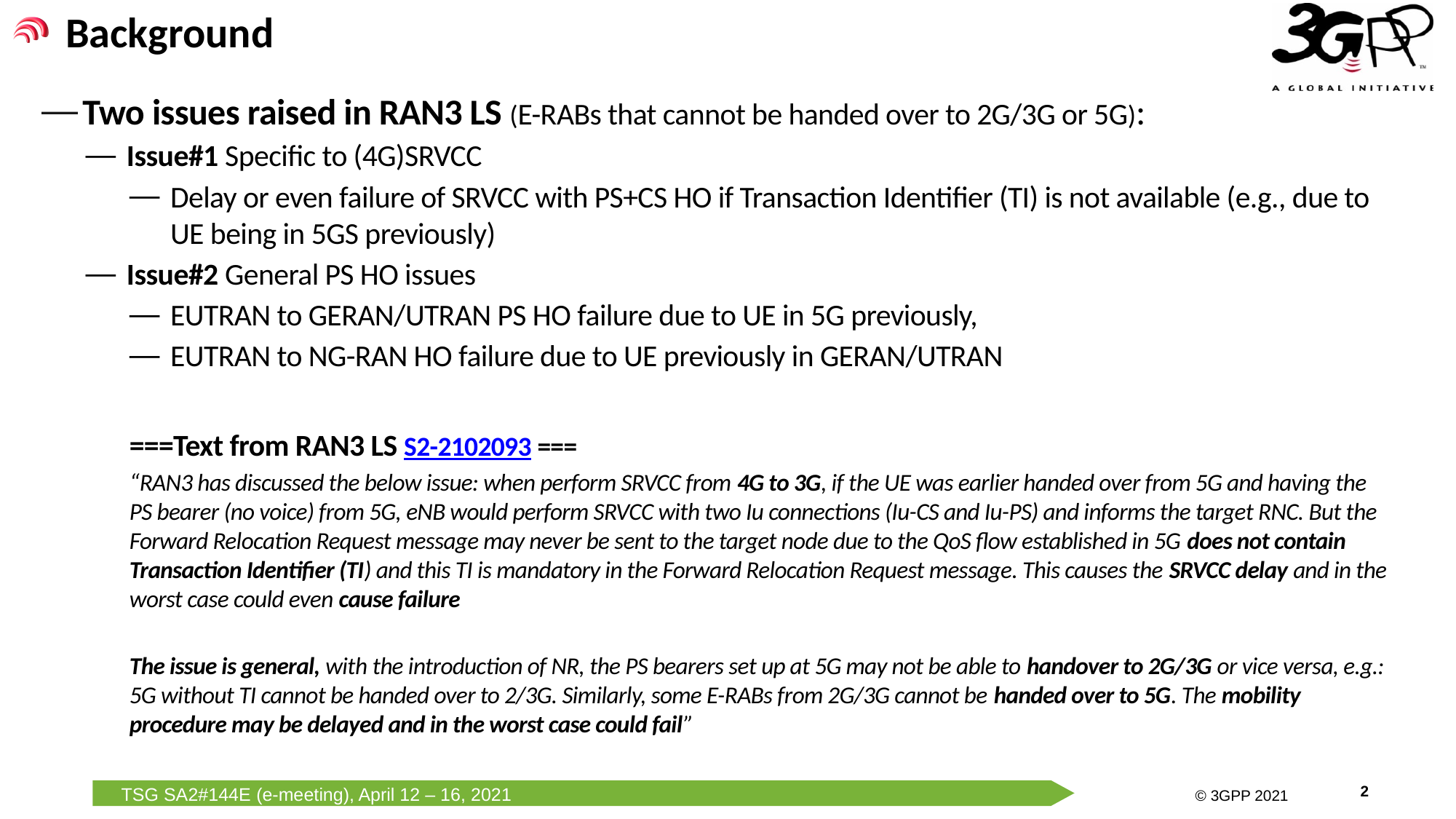

Background
Two issues raised in RAN3 LS (E-RABs that cannot be handed over to 2G/3G or 5G):
Issue#1 Specific to (4G)SRVCC
Delay or even failure of SRVCC with PS+CS HO if Transaction Identifier (TI) is not available (e.g., due to UE being in 5GS previously)
Issue#2 General PS HO issues
EUTRAN to GERAN/UTRAN PS HO failure due to UE in 5G previously,
EUTRAN to NG-RAN HO failure due to UE previously in GERAN/UTRAN

===Text from RAN3 LS S2-2102093 ===
“RAN3 has discussed the below issue: when perform SRVCC from 4G to 3G, if the UE was earlier handed over from 5G and having the PS bearer (no voice) from 5G, eNB would perform SRVCC with two Iu connections (Iu-CS and Iu-PS) and informs the target RNC. But the Forward Relocation Request message may never be sent to the target node due to the QoS flow established in 5G does not contain Transaction Identifier (TI) and this TI is mandatory in the Forward Relocation Request message. This causes the SRVCC delay and in the worst case could even cause failure

The issue is general, with the introduction of NR, the PS bearers set up at 5G may not be able to handover to 2G/3G or vice versa, e.g.: 5G without TI cannot be handed over to 2/3G. Similarly, some E-RABs from 2G/3G cannot be handed over to 5G. The mobility procedure may be delayed and in the worst case could fail”